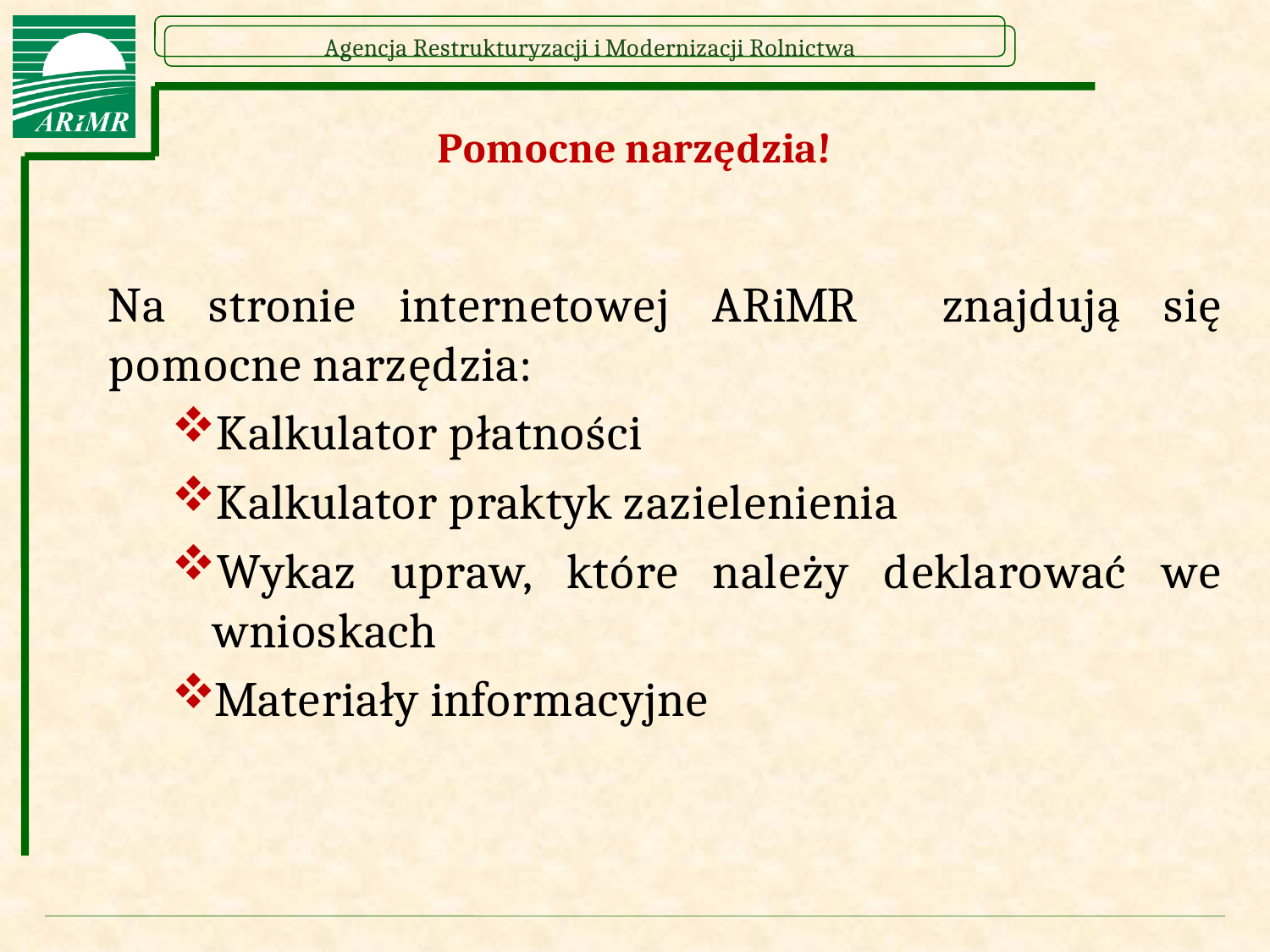

# Pomocne narzędzia!
Na stronie internetowej ARiMR  znajdują się pomocne narzędzia:
Kalkulator płatności
Kalkulator praktyk zazielenienia
Wykaz upraw, które należy deklarować we wnioskach
Materiały informacyjne